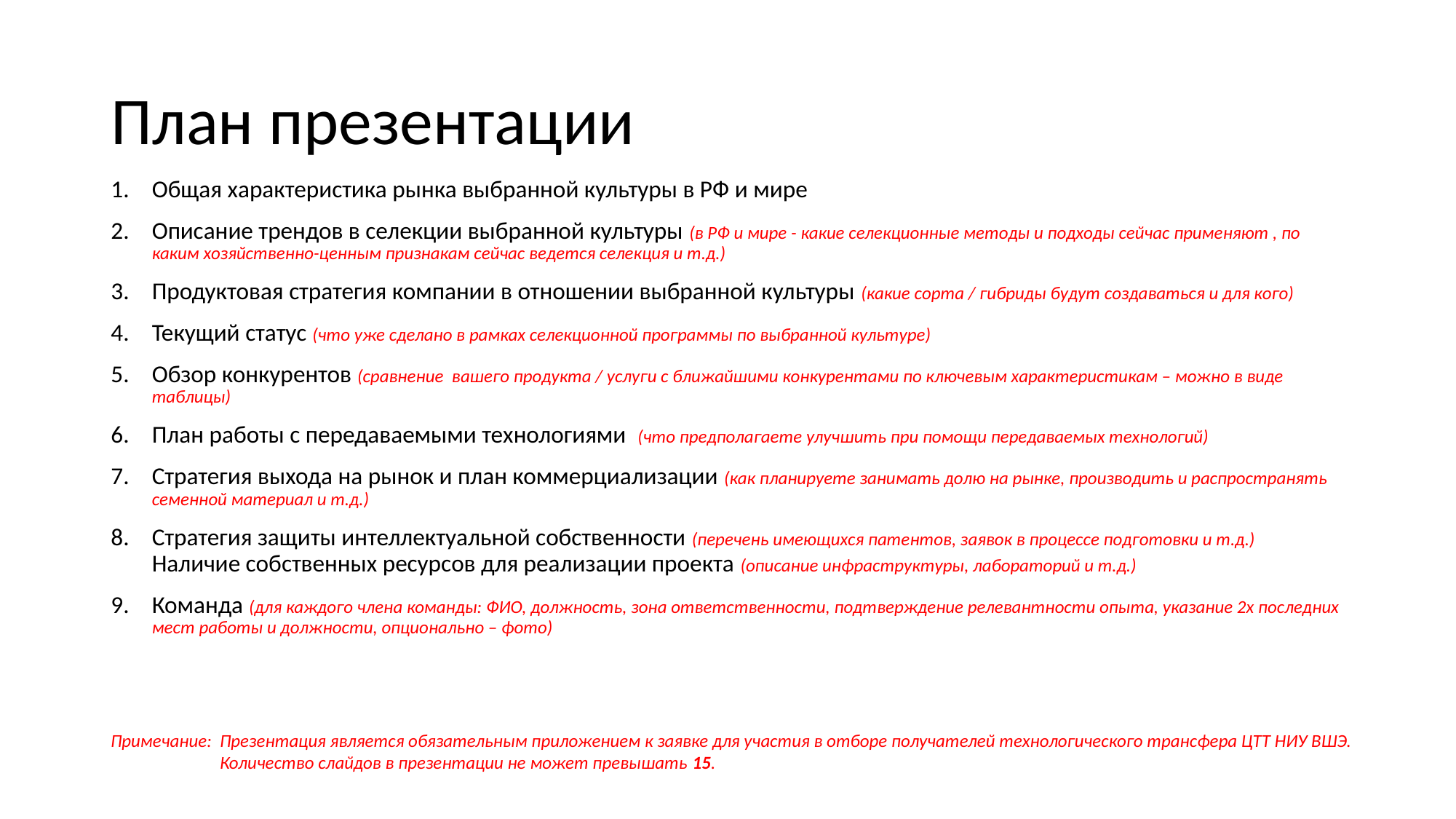

# План презентации
Общая характеристика рынка выбранной культуры в РФ и мире
Описание трендов в селекции выбранной культуры (в РФ и мире - какие селекционные методы и подходы сейчас применяют , по каким хозяйственно-ценным признакам сейчас ведется селекция и т.д.)
Продуктовая стратегия компании в отношении выбранной культуры (какие сорта / гибриды будут создаваться и для кого)
Текущий статус (что уже сделано в рамках селекционной программы по выбранной культуре)
Обзор конкурентов (сравнение  вашего продукта / услуги с ближайшими конкурентами по ключевым характеристикам – можно в виде таблицы)
План работы с передаваемыми технологиями  (что предполагаете улучшить при помощи передаваемых технологий)
Стратегия выхода на рынок и план коммерциализации (как планируете занимать долю на рынке, производить и распространять семенной материал и т.д.)
Стратегия защиты интеллектуальной собственности (перечень имеющихся патентов, заявок в процессе подготовки и т.д.) Наличие собственных ресурсов для реализации проекта (описание инфраструктуры, лабораторий и т.д.)
Команда (для каждого члена команды: ФИО, должность, зона ответственности, подтверждение релевантности опыта, указание 2х последних мест работы и должности, опционально – фото)
Примечание: 	Презентация является обязательным приложением к заявке для участия в отборе получателей технологического трансфера ЦТТ НИУ ВШЭ.
	Количество слайдов в презентации не может превышать 15.